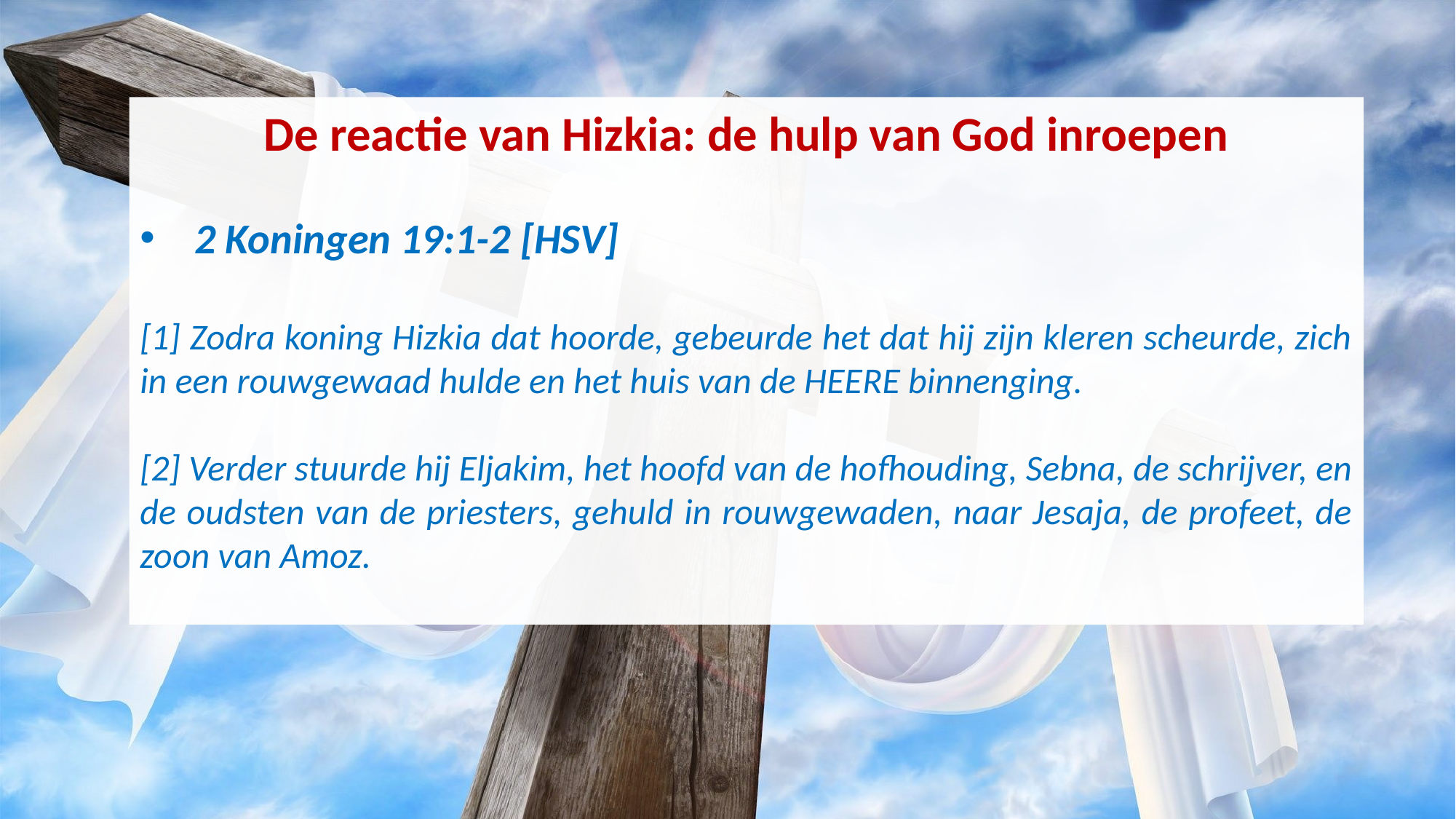

De reactie van Hizkia: de hulp van God inroepen

2 Koningen 19:1-2 [HSV]

[1] Zodra koning Hizkia dat hoorde, gebeurde het dat hij zijn kleren scheurde, zich in een rouwgewaad hulde en het huis van de HEERE binnenging.

[2] Verder stuurde hij Eljakim, het hoofd van de hofhouding, Sebna, de schrijver, en de oudsten van de priesters, gehuld in rouwgewaden, naar Jesaja, de profeet, de zoon van Amoz.